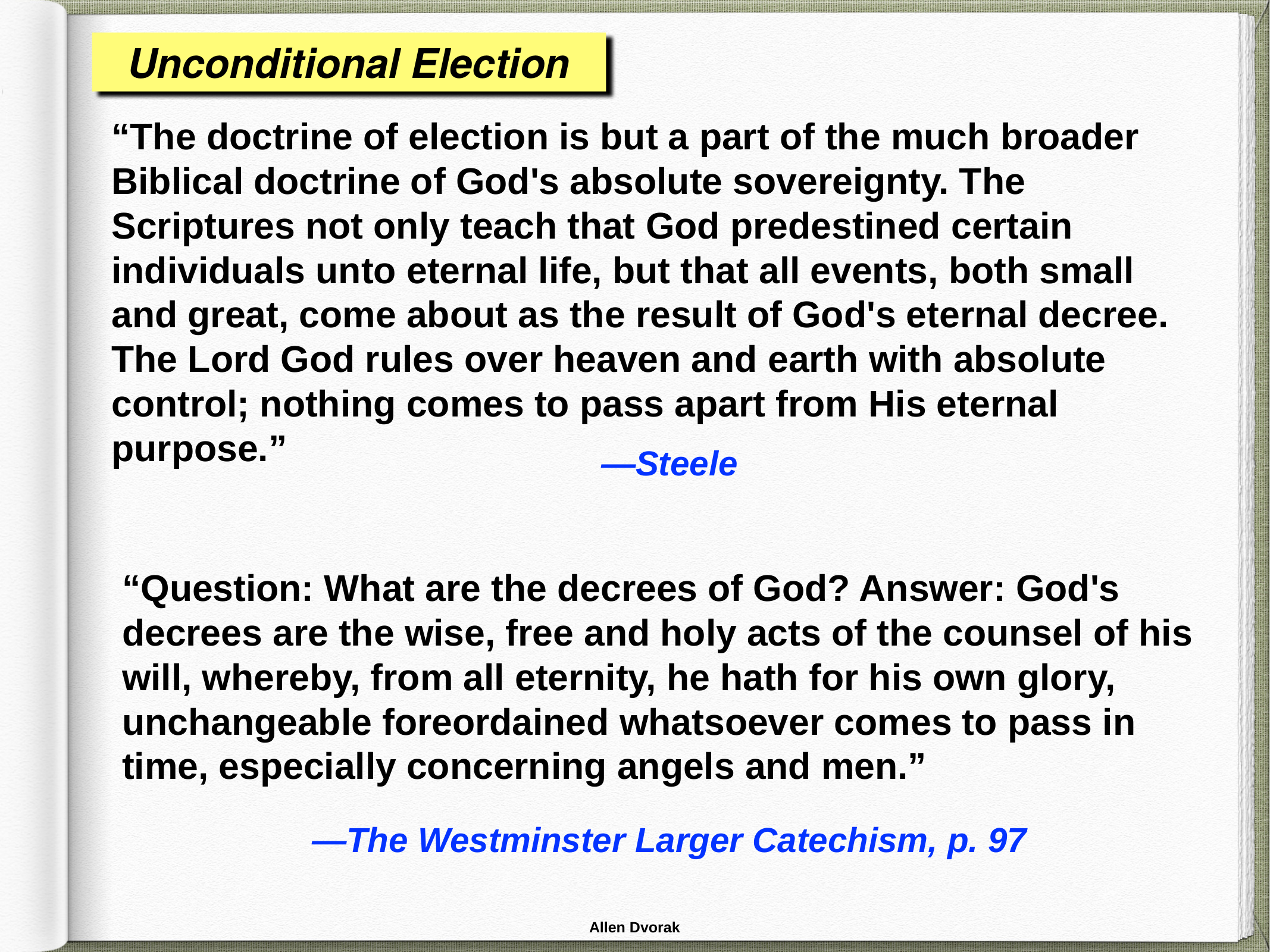

Unconditional Election
“The doctrine of election is but a part of the much broader Biblical doctrine of God's absolute sovereignty. The Scriptures not only teach that God predestined certain individuals unto eternal life, but that all events, both small and great, come about as the result of God's eternal decree. The Lord God rules over heaven and earth with absolute control; nothing comes to pass apart from His eternal purpose.”
—Steele
“Question: What are the decrees of God? Answer: God's decrees are the wise, free and holy acts of the counsel of his will, whereby, from all eternity, he hath for his own glory, unchangeable foreordained whatsoever comes to pass in time, especially concerning angels and men.”
—The Westminster Larger Catechism, p. 97
25